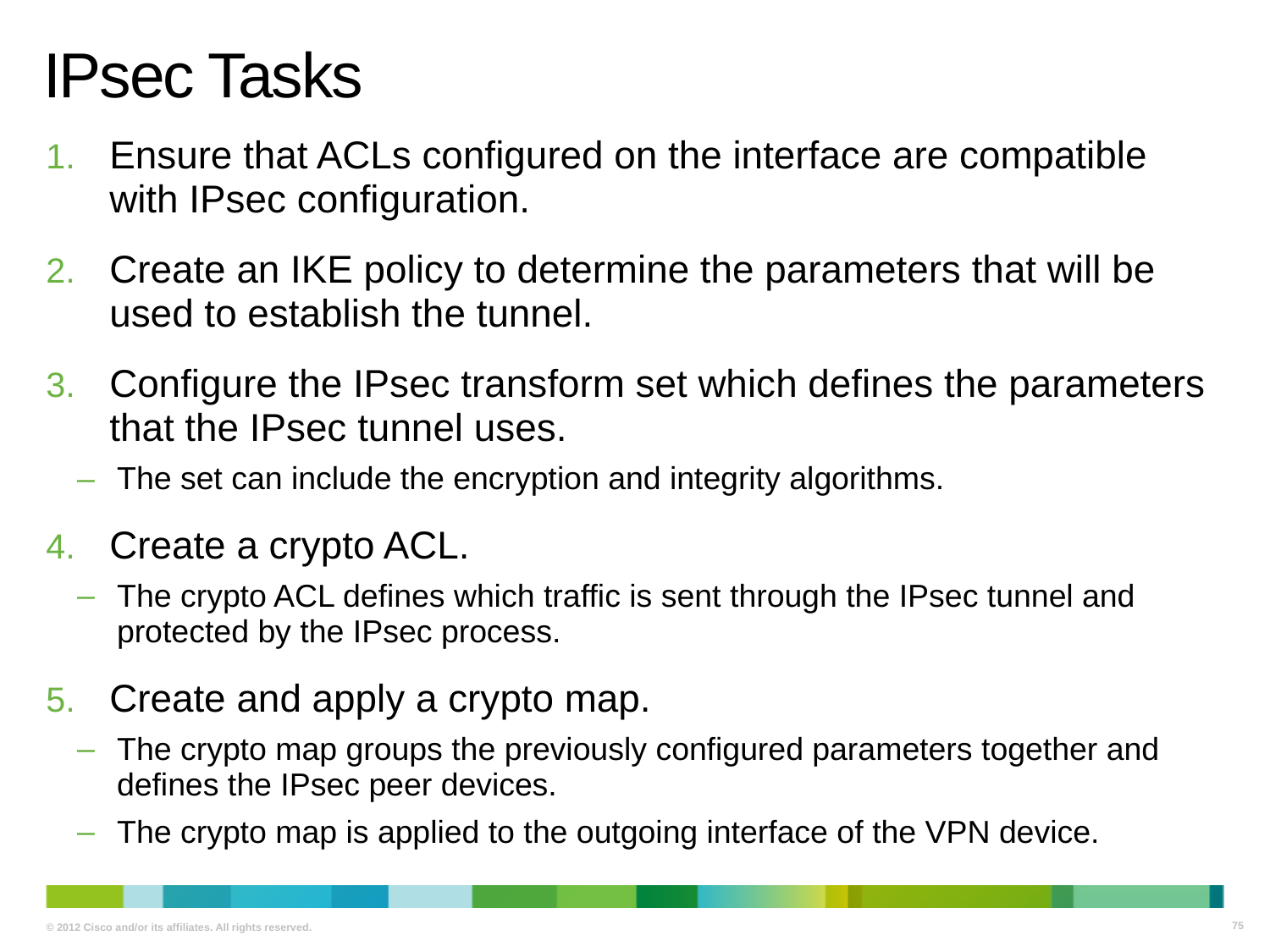

# IPsec Tasks
Ensure that ACLs configured on the interface are compatible with IPsec configuration.
Create an IKE policy to determine the parameters that will be used to establish the tunnel.
Configure the IPsec transform set which defines the parameters that the IPsec tunnel uses.
The set can include the encryption and integrity algorithms.
Create a crypto ACL.
The crypto ACL defines which traffic is sent through the IPsec tunnel and protected by the IPsec process.
Create and apply a crypto map.
The crypto map groups the previously configured parameters together and defines the IPsec peer devices.
The crypto map is applied to the outgoing interface of the VPN device.